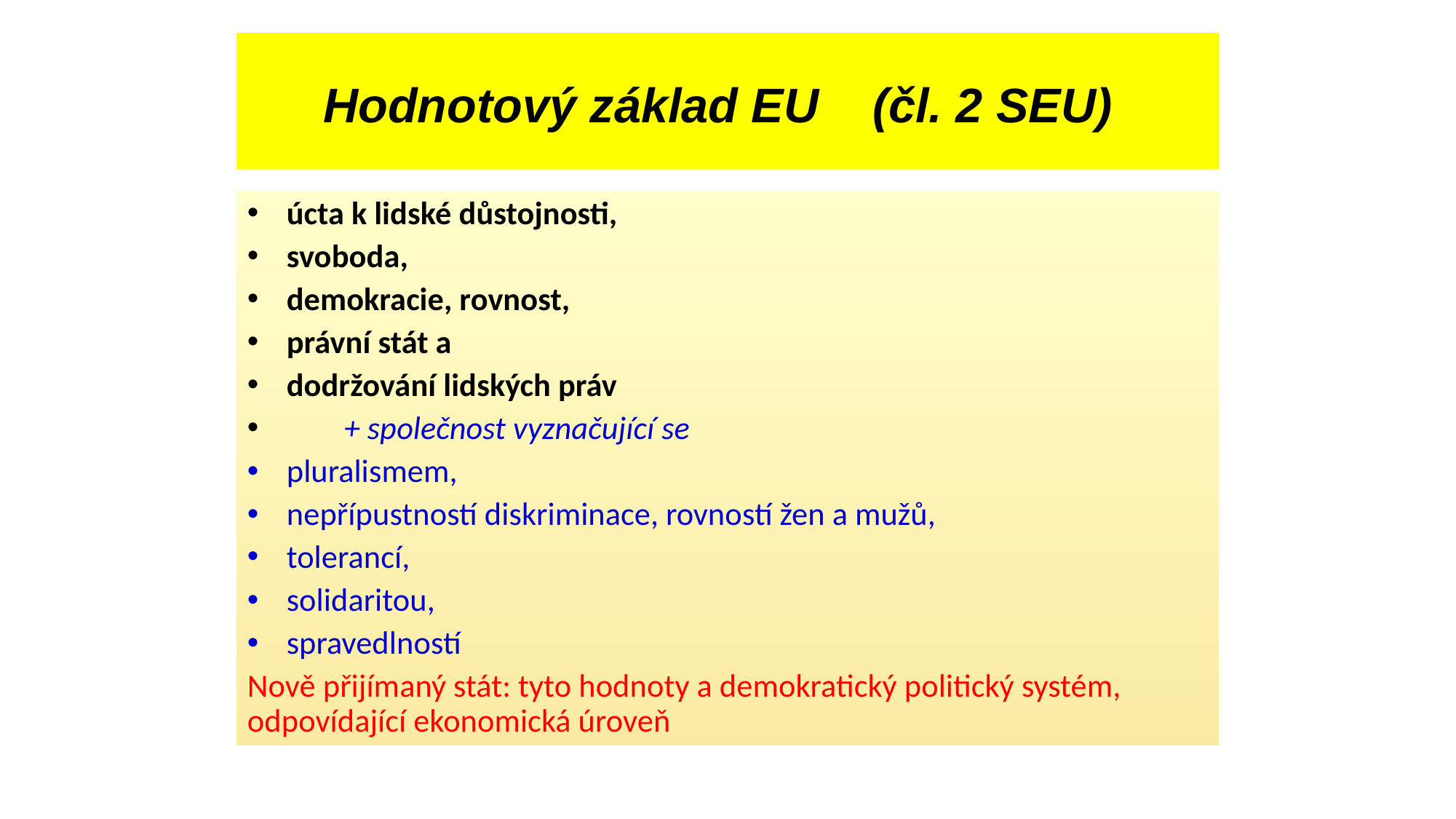

# Hodnotový základ EU    (čl. 2 SEU)
úcta k lidské důstojnosti,
svoboda,
demokracie, rovnost,
právní stát a
dodržování lidských práv
		+ společnost vyznačující se
pluralismem,
nepřípustností diskriminace, rovností žen a mužů,
tolerancí,
solidaritou,
spravedlností
Nově přijímaný stát: tyto hodnoty a demokratický politický systém, odpovídající ekonomická úroveň